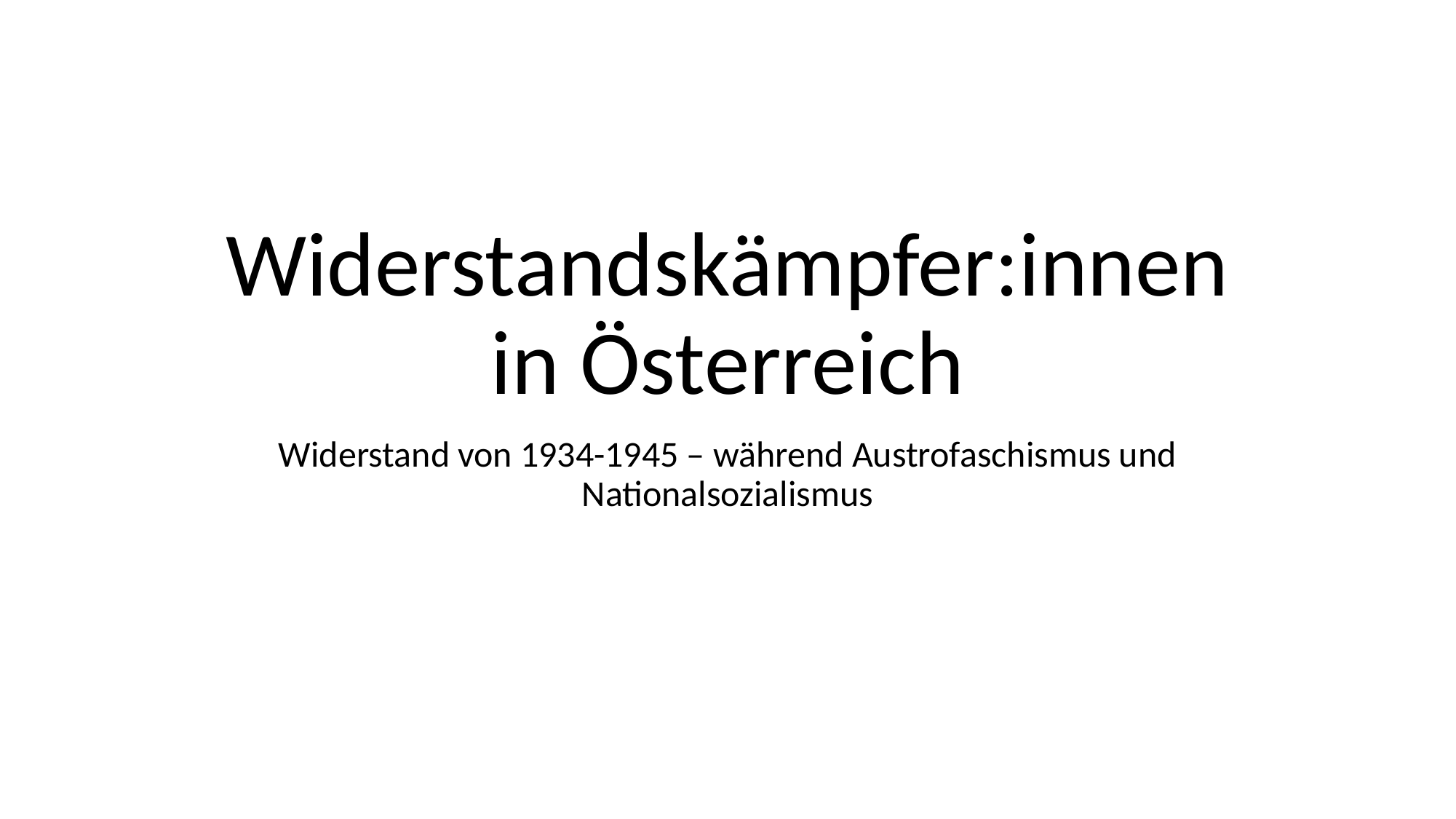

# Widerstandskämpfer:innen in Österreich
Widerstand von 1934-1945 – während Austrofaschismus und Nationalsozialismus